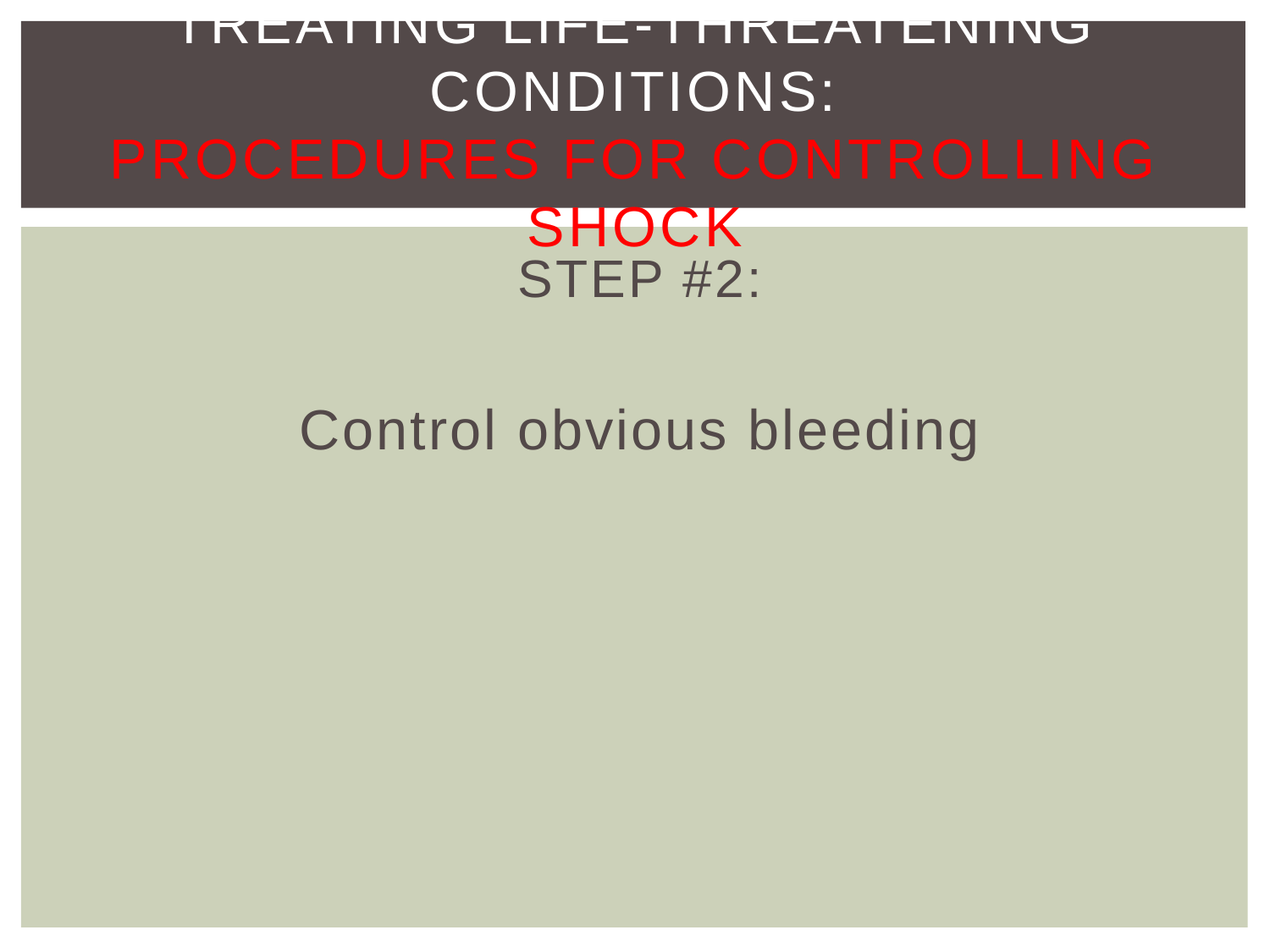

# Treating Life-Threatening Conditions: Procedures for controlling SHOCK
STEP #2:

Control obvious bleeding